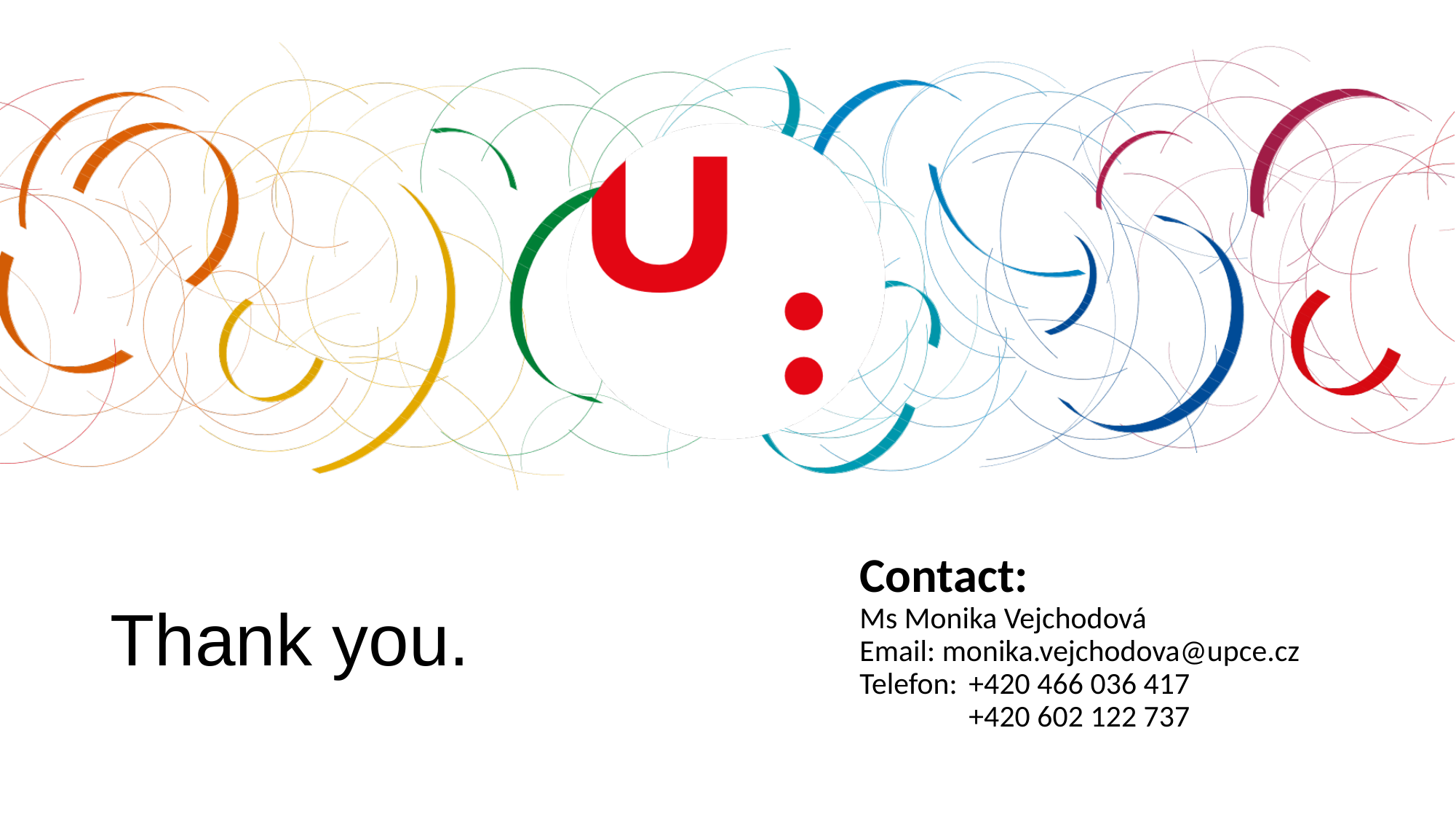

# Thank you.
Contact:
Ms Monika Vejchodová
Email: monika.vejchodova@upce.cz
Telefon: 	+420 466 036 417
	+420 602 122 737